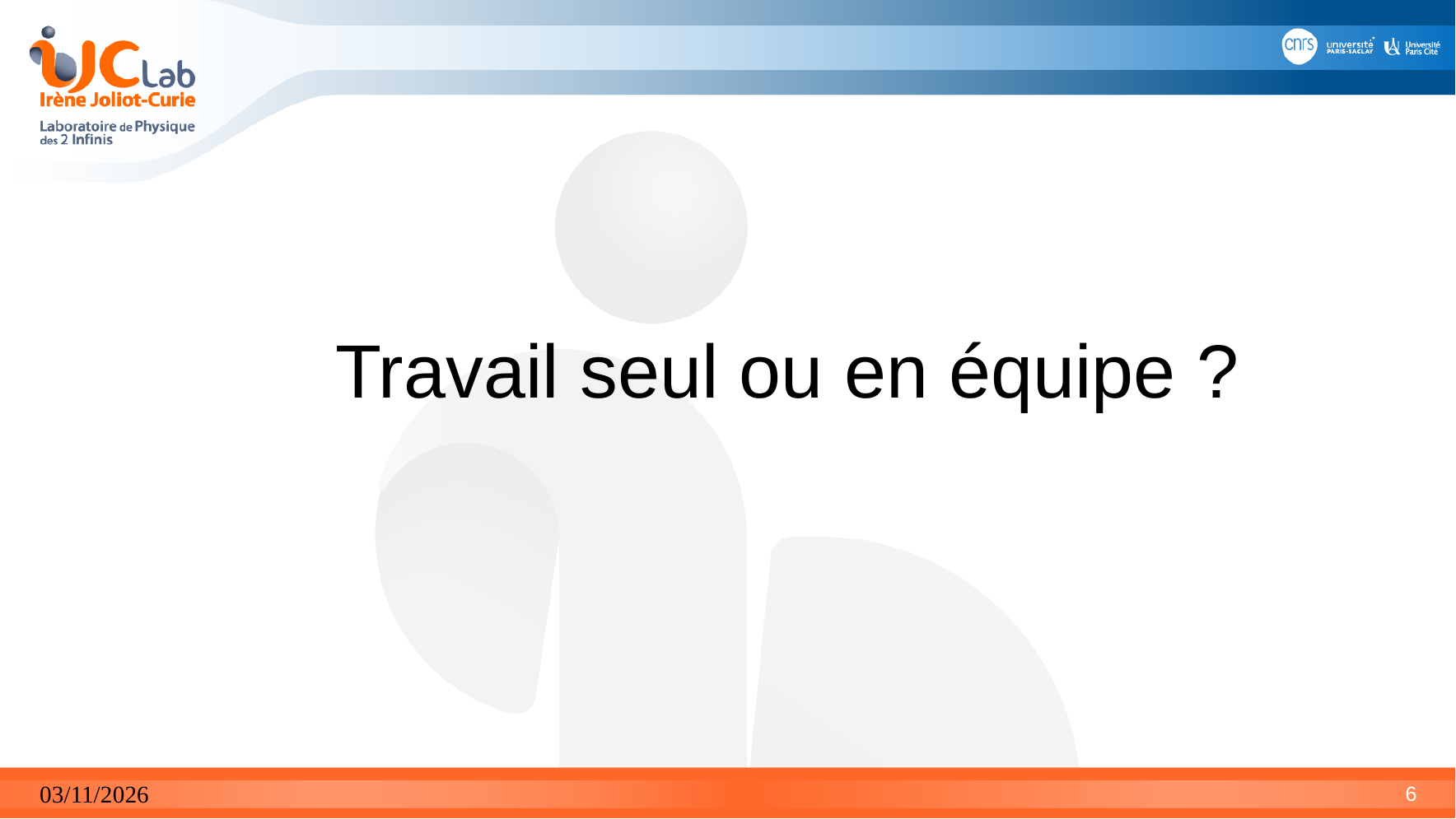

Travail seul ou en équipe ?

03/11/2026
6